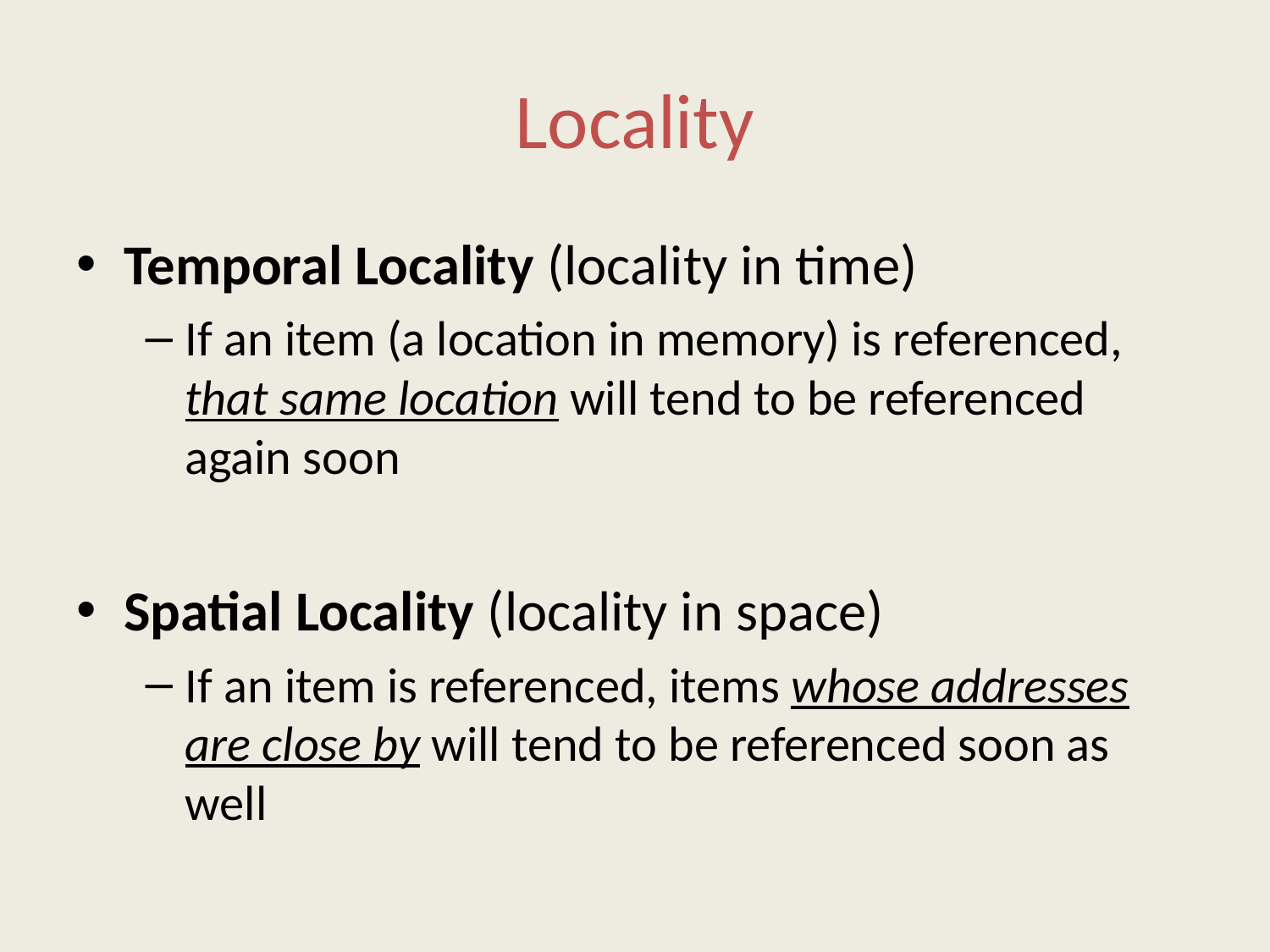

# Locality
Temporal Locality (locality in time)
If an item (a location in memory) is referenced, that same location will tend to be referenced again soon

Spatial Locality (locality in space)
If an item is referenced, items whose addresses are close by will tend to be referenced soon as well